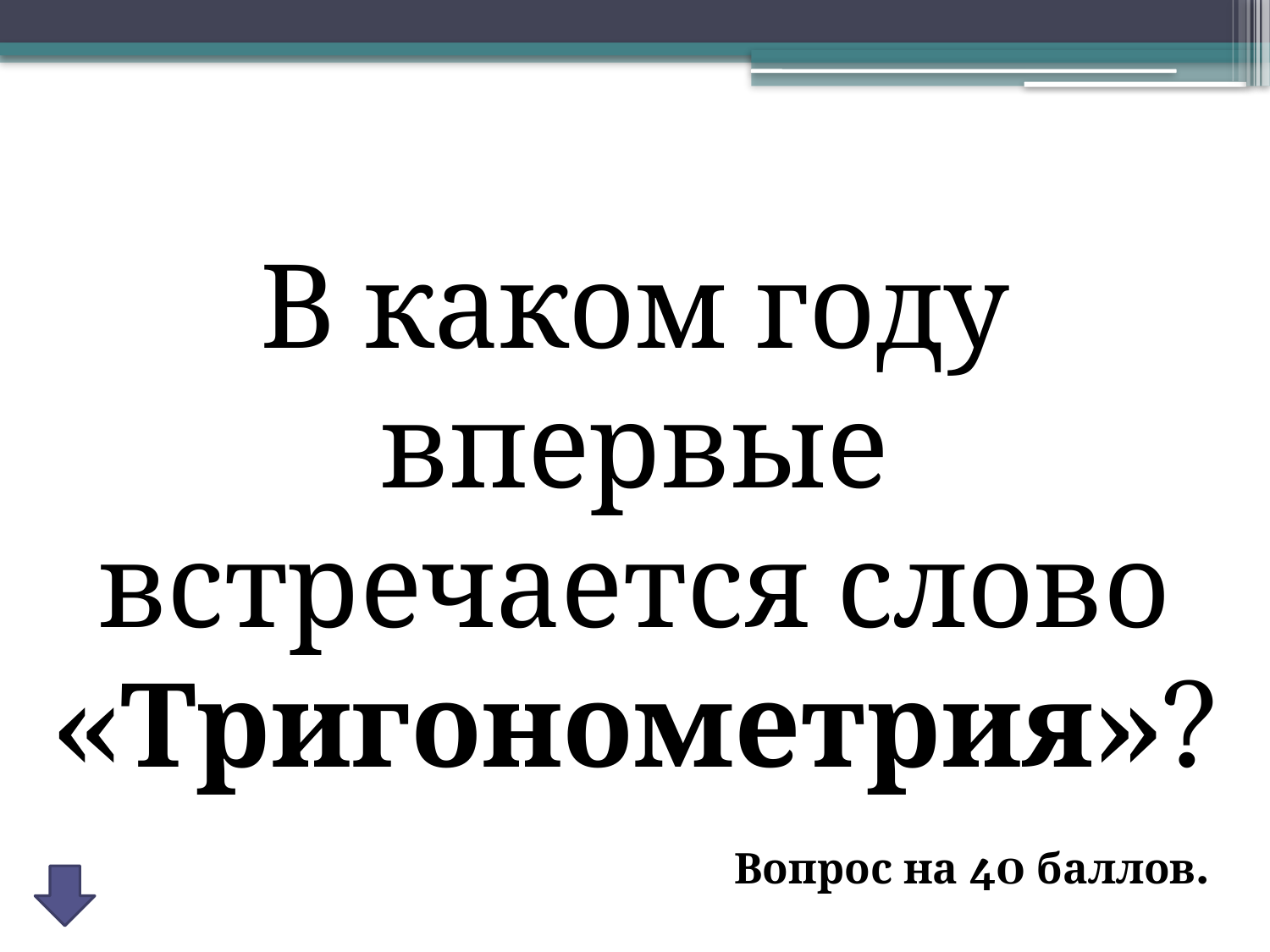

В каком году впервые встречается слово «Тригонометрия»?
Вопрос на 40 баллов.